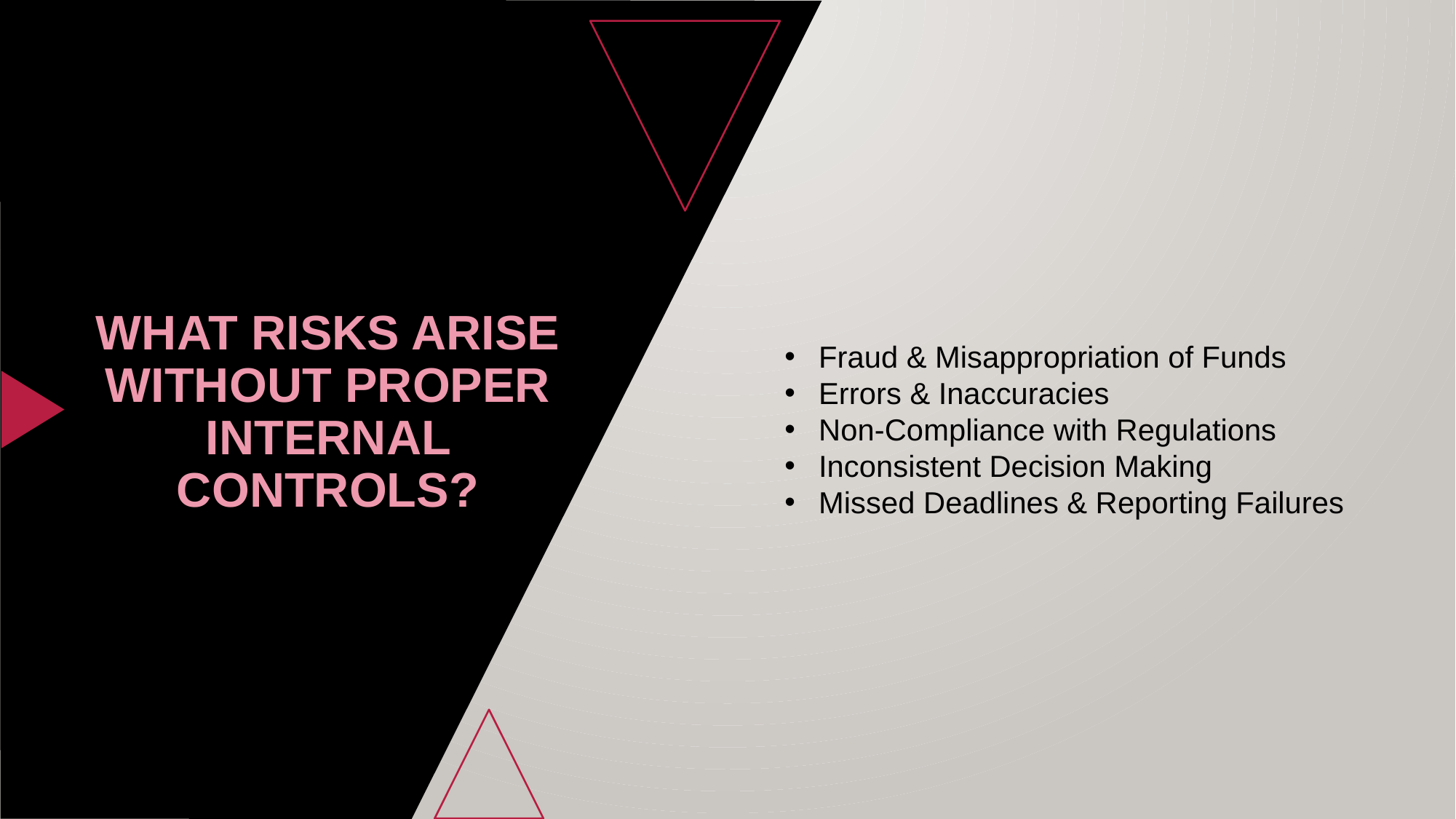

# What risks arise without proper internal controls?
Fraud & Misappropriation of Funds
Errors & Inaccuracies
Non-Compliance with Regulations
Inconsistent Decision Making
Missed Deadlines & Reporting Failures